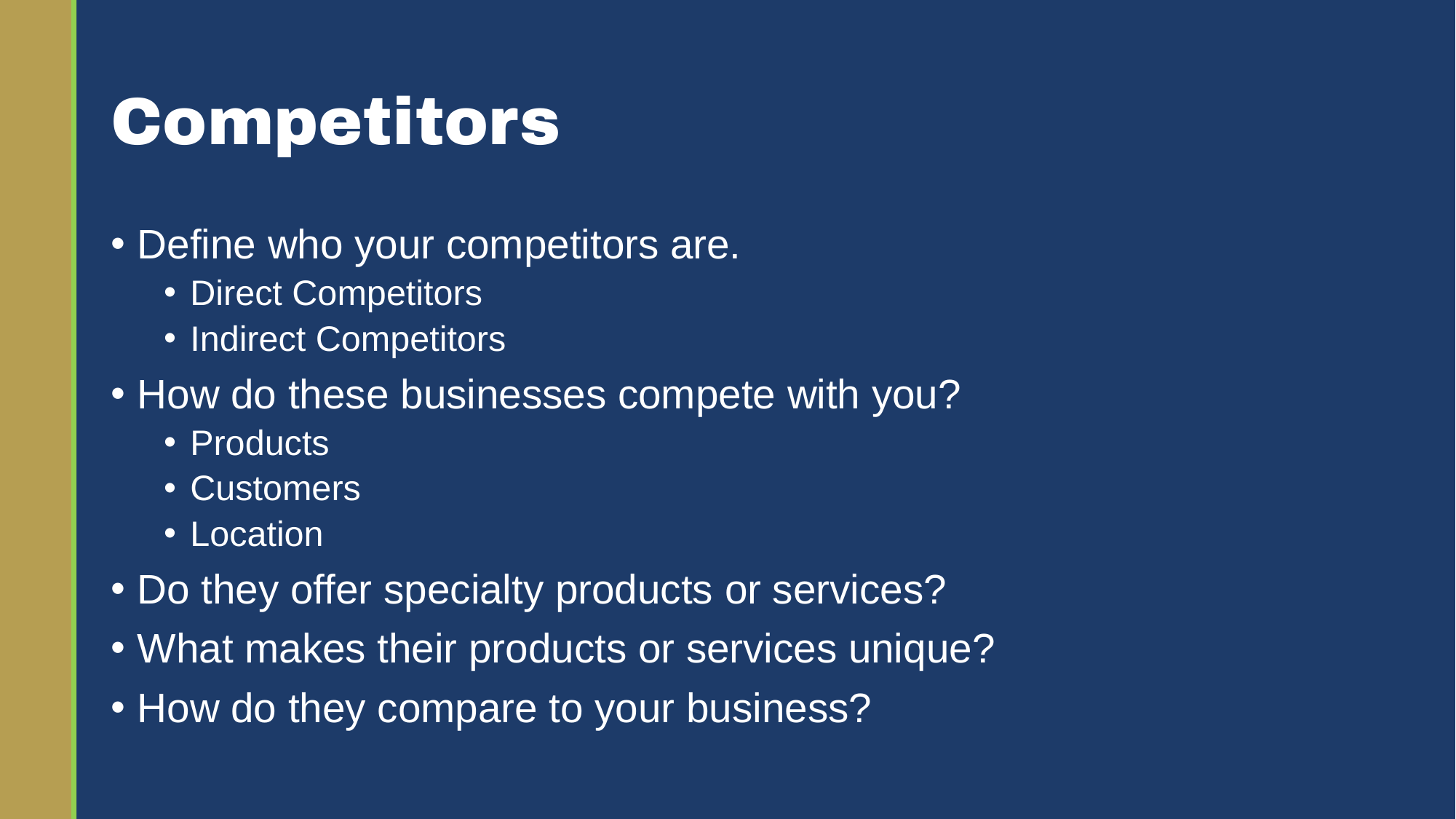

# Competitors
Define who your competitors are.
Direct Competitors
Indirect Competitors
How do these businesses compete with you?
Products
Customers
Location
Do they offer specialty products or services?
What makes their products or services unique?
How do they compare to your business?